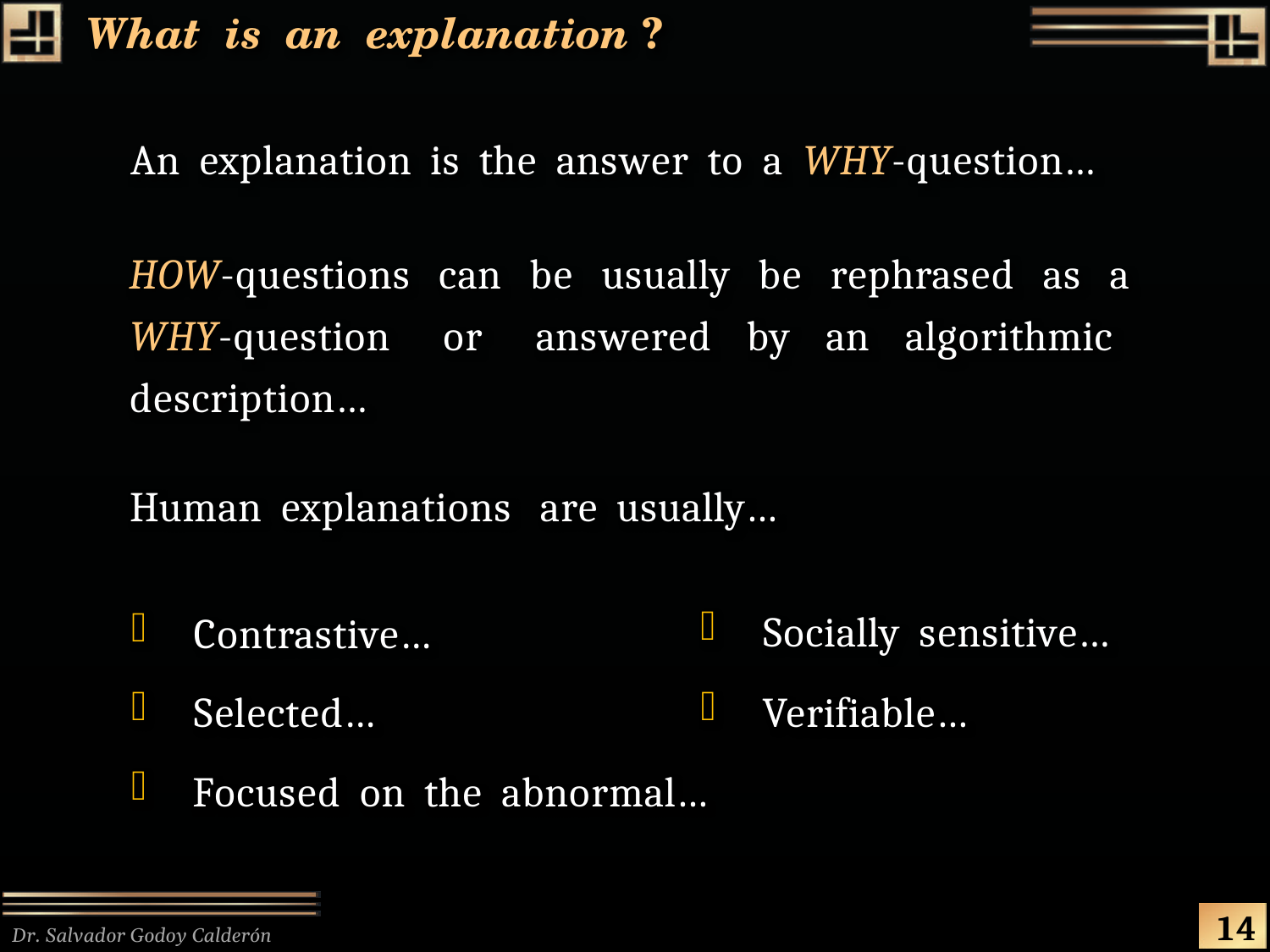

# What  is  an  explanation ?
An  explanation  is  the  answer  to  a  WHY-question…
HOW-questions  can  be  usually  be  rephrased  as  a WHY-question   or   answered  by  an  algorithmic  description…
Human  explanations   are  usually…
Socially  sensitive…
Contrastive…
Selected…
Verifiable…
Focused  on  the  abnormal…
14